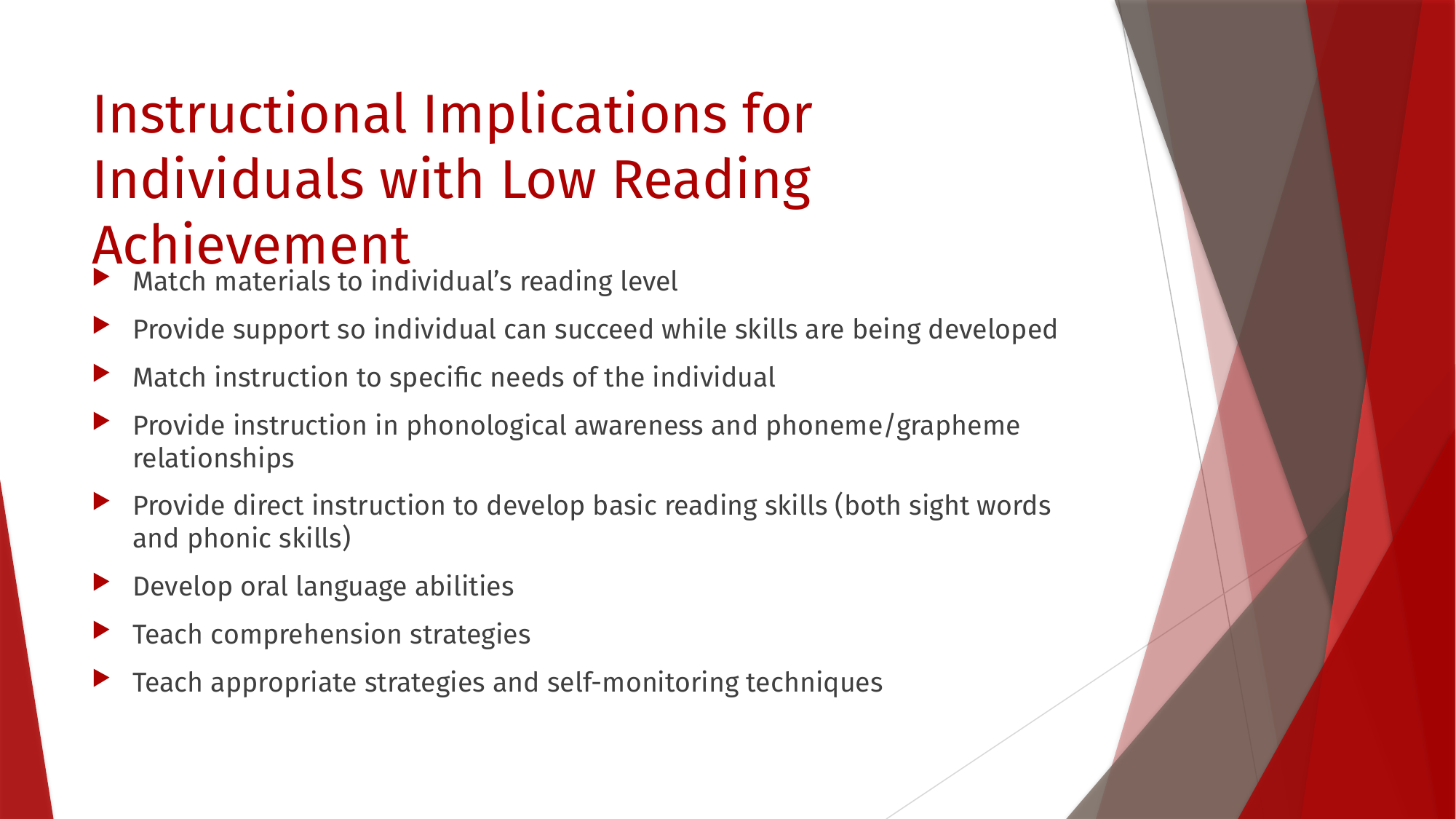

# Instructional Implications for Individuals with Low Reading Achievement
Match materials to individual’s reading level
Provide support so individual can succeed while skills are being developed
Match instruction to specific needs of the individual
Provide instruction in phonological awareness and phoneme/grapheme relationships
Provide direct instruction to develop basic reading skills (both sight words and phonic skills)
Develop oral language abilities
Teach comprehension strategies
Teach appropriate strategies and self-monitoring techniques